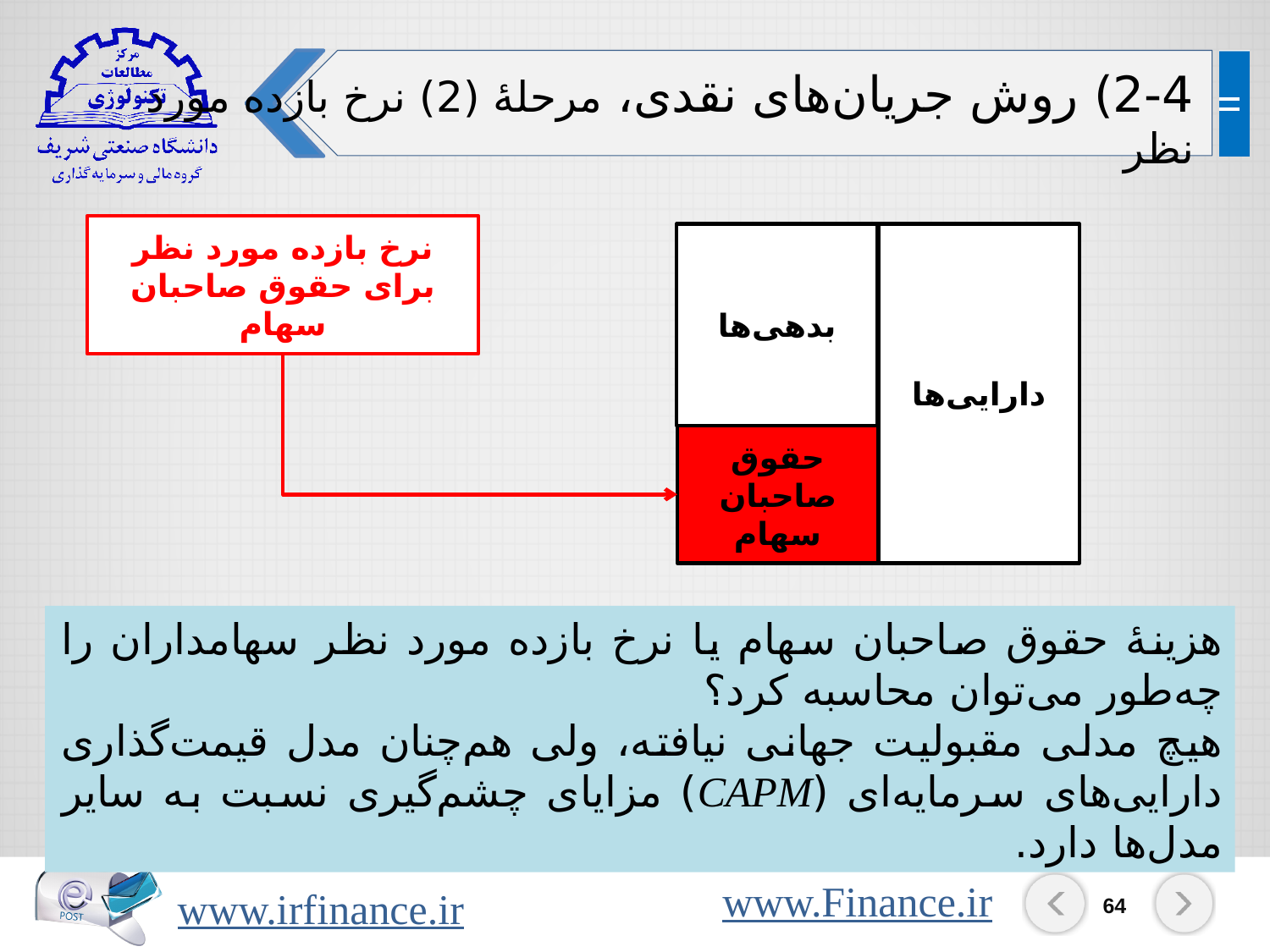

2-4) روش جریان‌های نقدی، مرحلۀ (2) نرخ بازده مورد نظر
نرخ بازده مورد نظر برای حقوق صاحبان سهام
بدهی‌ها
دارایی‌ها
حقوق صاحبان سهام
هزینۀ حقوق صاحبان سهام یا نرخ بازده مورد نظر سهامداران را چه‌طور می‌توان محاسبه کرد؟
هیچ مدلی مقبولیت جهانی نیافته، ولی هم‌چنان مدل قیمت‌گذاری دارایی‌های سرمایه‌ای (CAPM) مزایای چشم‌گیری نسبت به سایر مدل‌ها دارد.